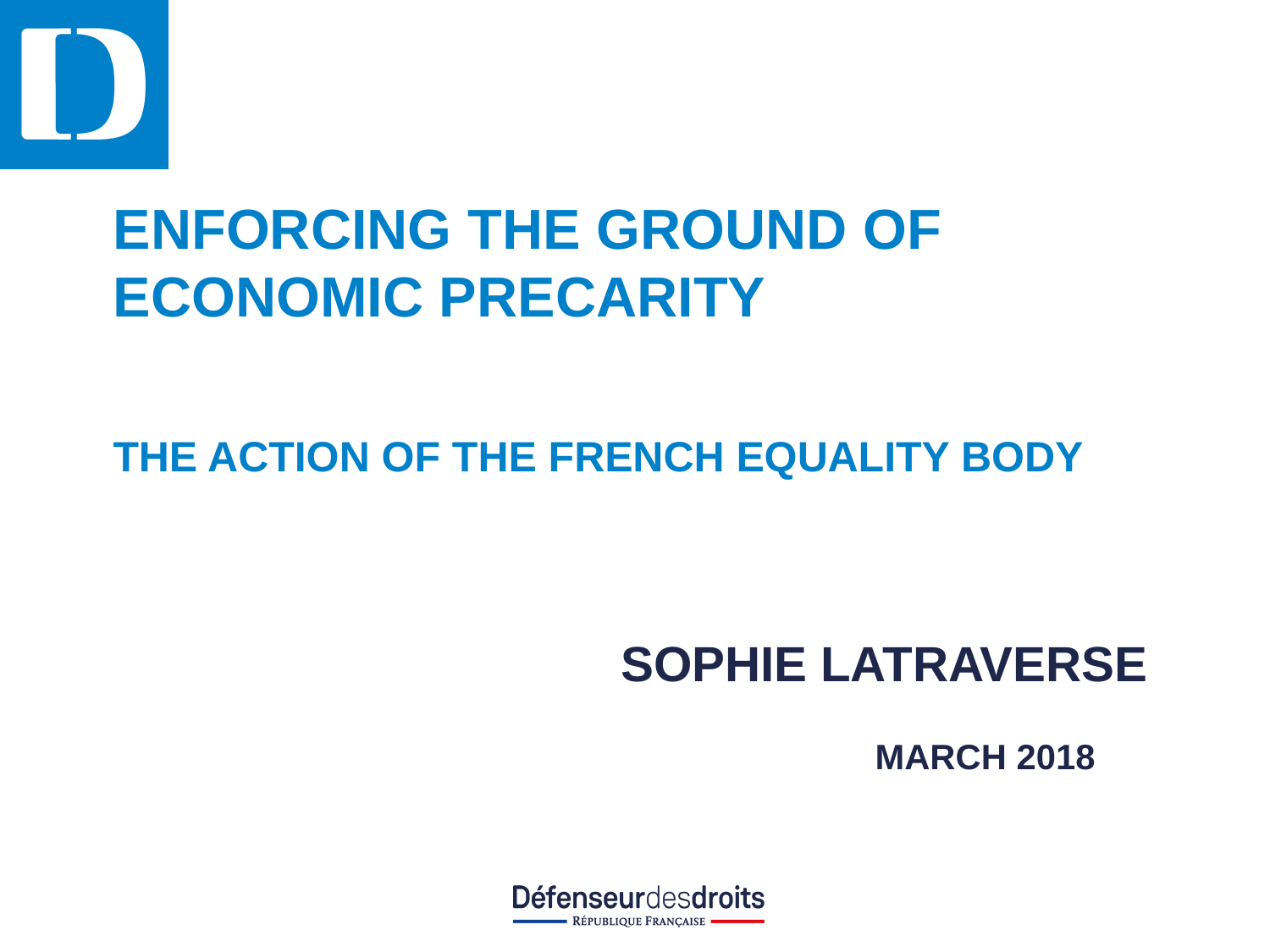

# Enforcing the ground of economic precarity The Action of the French Equality body Sophie LATRAVERSE March 2018